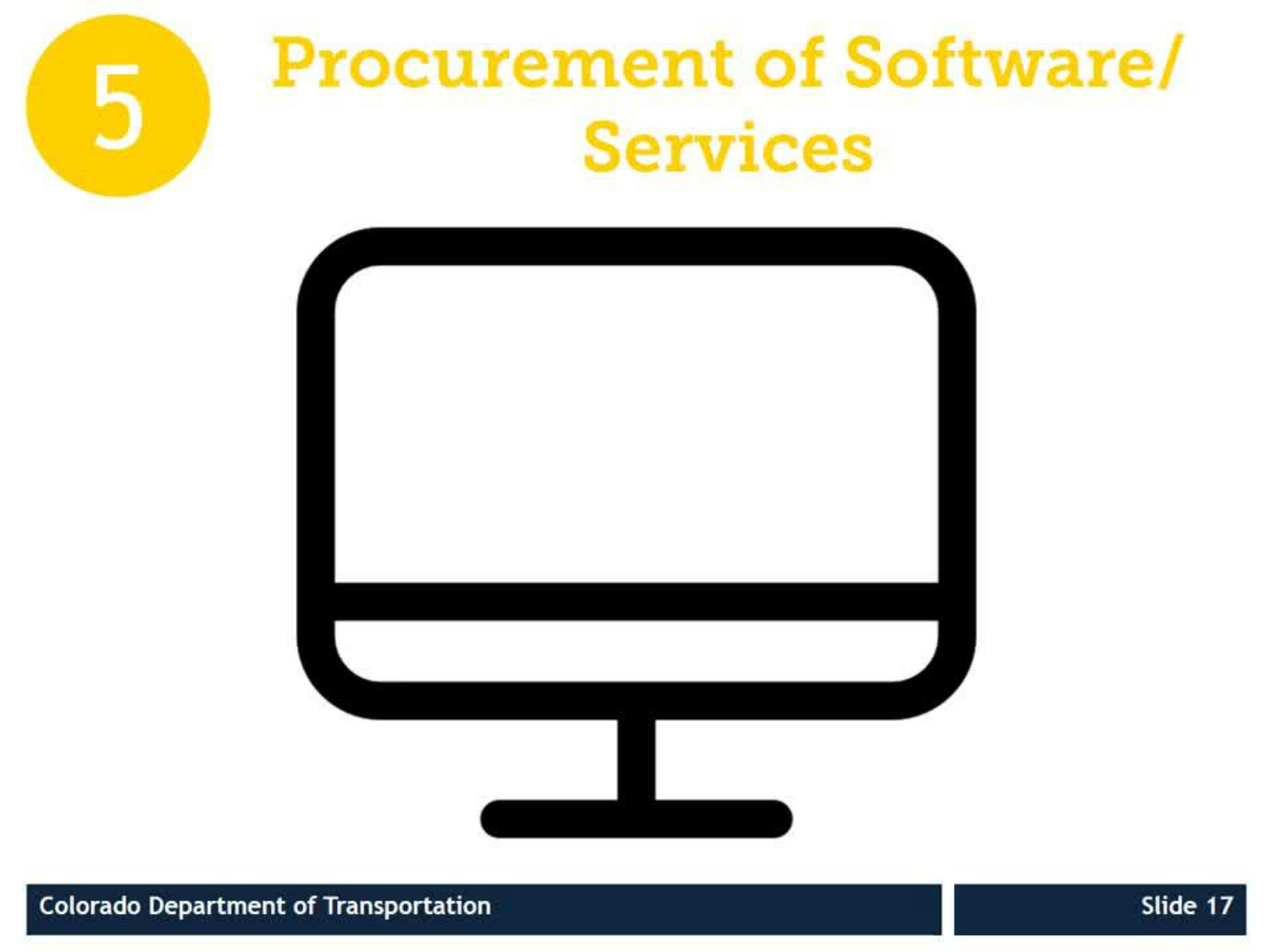

5
# Procurement of Software/ Services
Colorado Department of Transportation
Slide 17